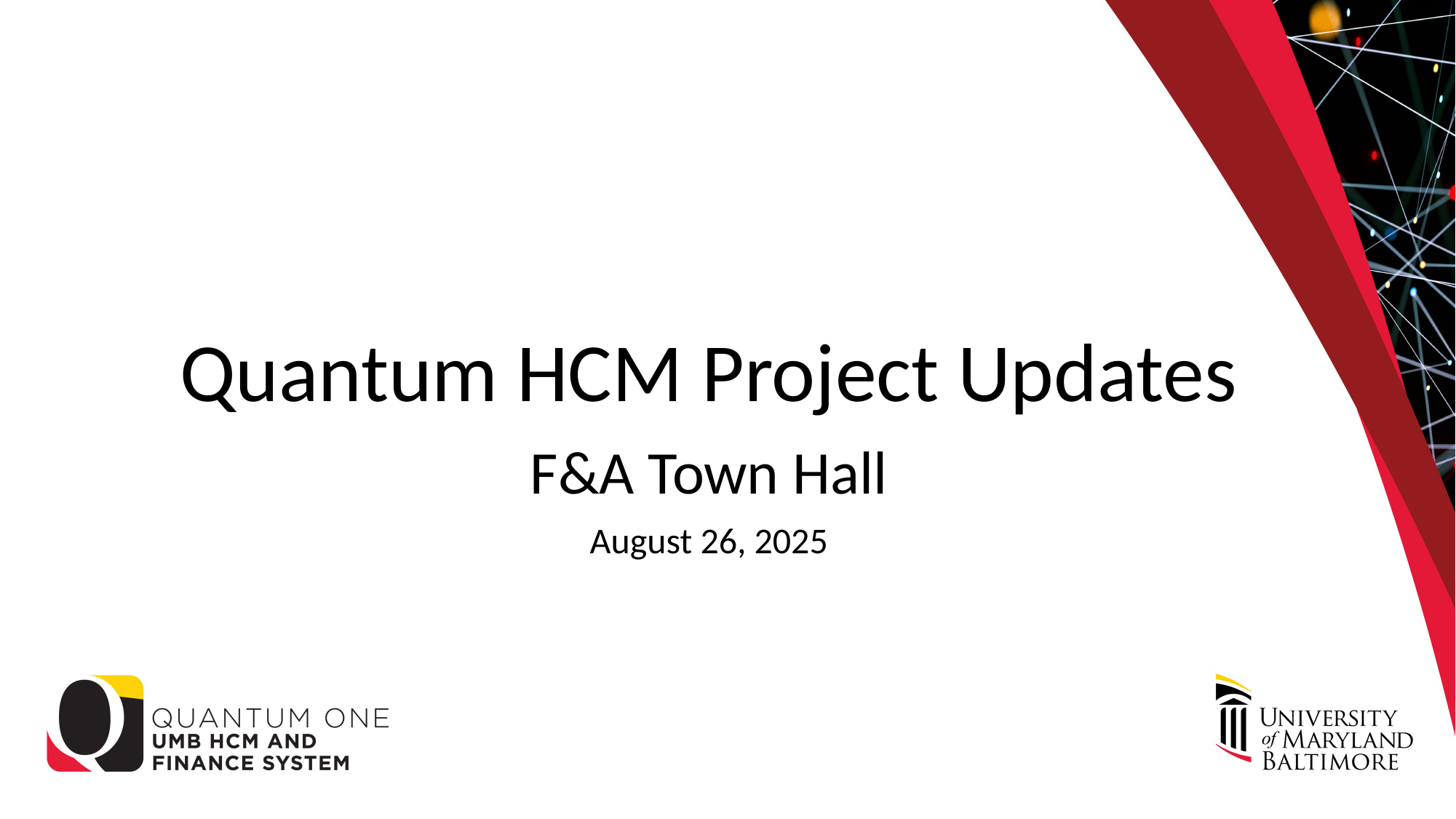

# Quantum HCM Project Updates
F&A Town Hall
August 26, 2025